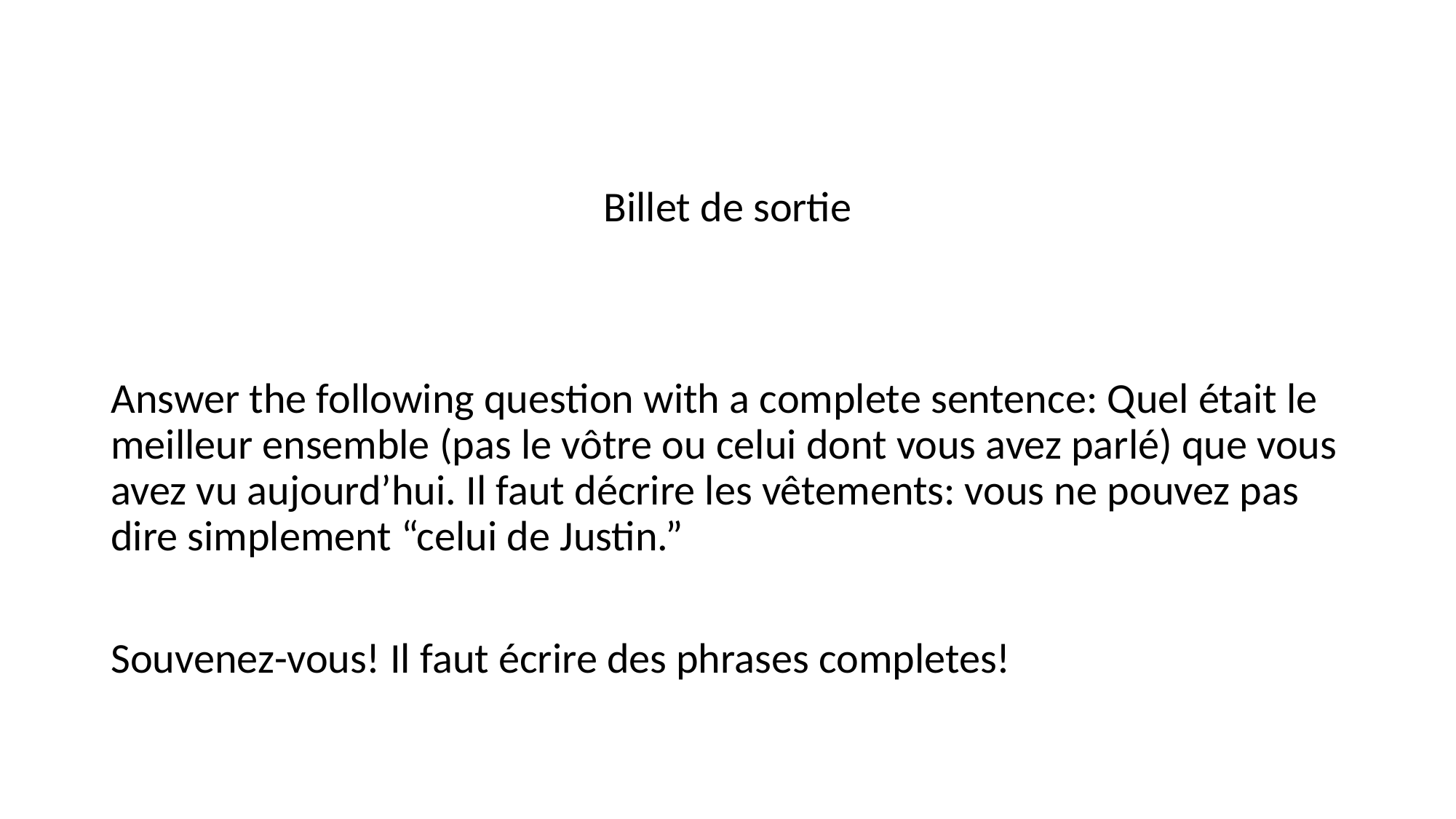

# Billet de sortie

Answer the following question with a complete sentence: Quel était le meilleur ensemble (pas le vôtre ou celui dont vous avez parlé) que vous avez vu aujourd’hui. Il faut décrire les vêtements: vous ne pouvez pas dire simplement “celui de Justin.”

Souvenez-vous! Il faut écrire des phrases completes!